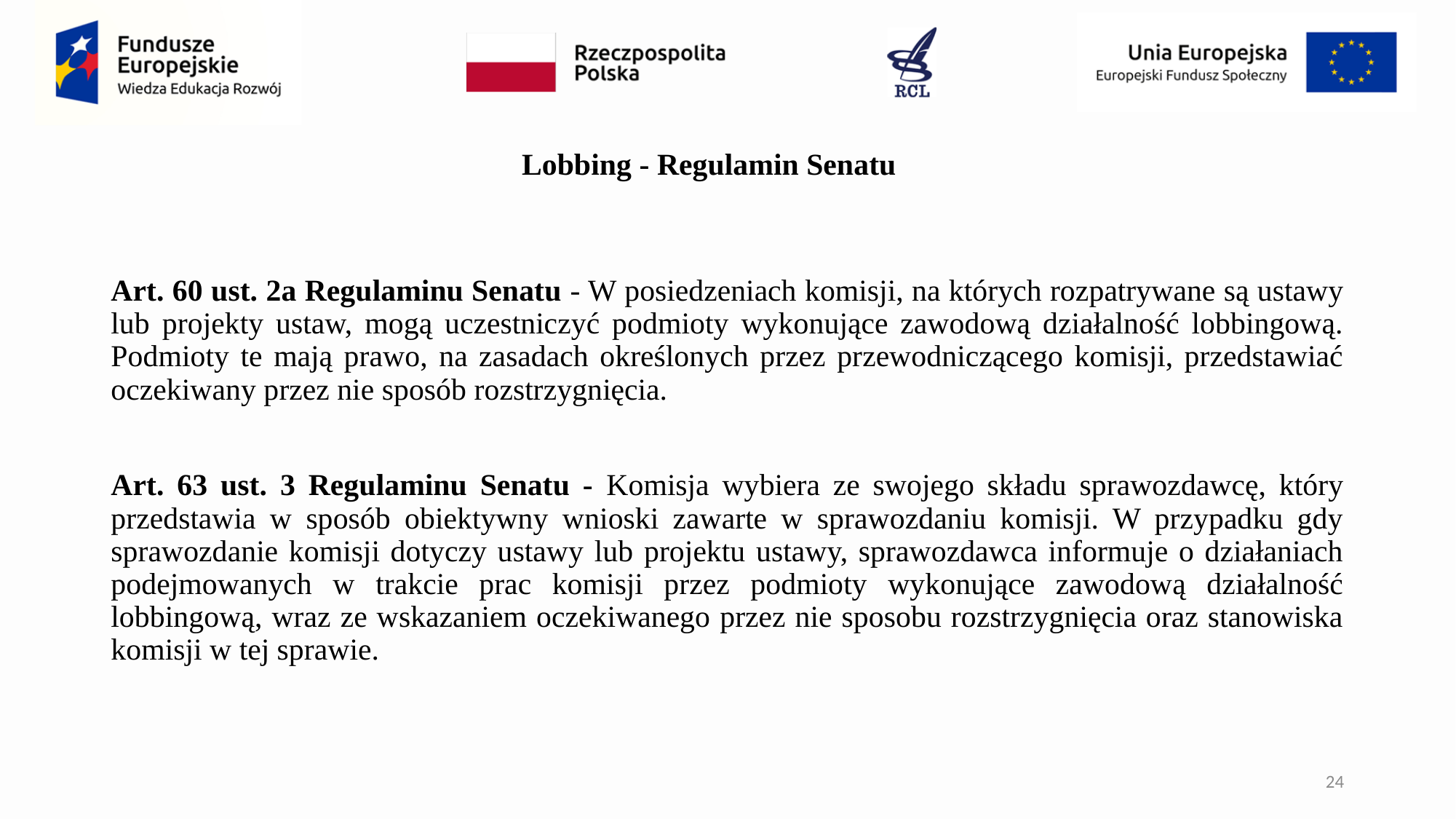

# Lobbing - Regulamin Senatu

Art. 60 ust. 2a Regulaminu Senatu - W posiedzeniach komisji, na których rozpatrywane są ustawy lub projekty ustaw, mogą uczestniczyć podmioty wykonujące zawodową działalność lobbingową. Podmioty te mają prawo, na zasadach określonych przez przewodniczącego komisji, przedstawiać oczekiwany przez nie sposób rozstrzygnięcia.

Art. 63 ust. 3 Regulaminu Senatu - Komisja wybiera ze swojego składu sprawozdawcę, który przedstawia w sposób obiektywny wnioski zawarte w sprawozdaniu komisji. W przypadku gdy sprawozdanie komisji dotyczy ustawy lub projektu ustawy, sprawozdawca informuje o działaniach podejmowanych w trakcie prac komisji przez podmioty wykonujące zawodową działalność lobbingową, wraz ze wskazaniem oczekiwanego przez nie sposobu rozstrzygnięcia oraz stanowiska komisji w tej sprawie.
24